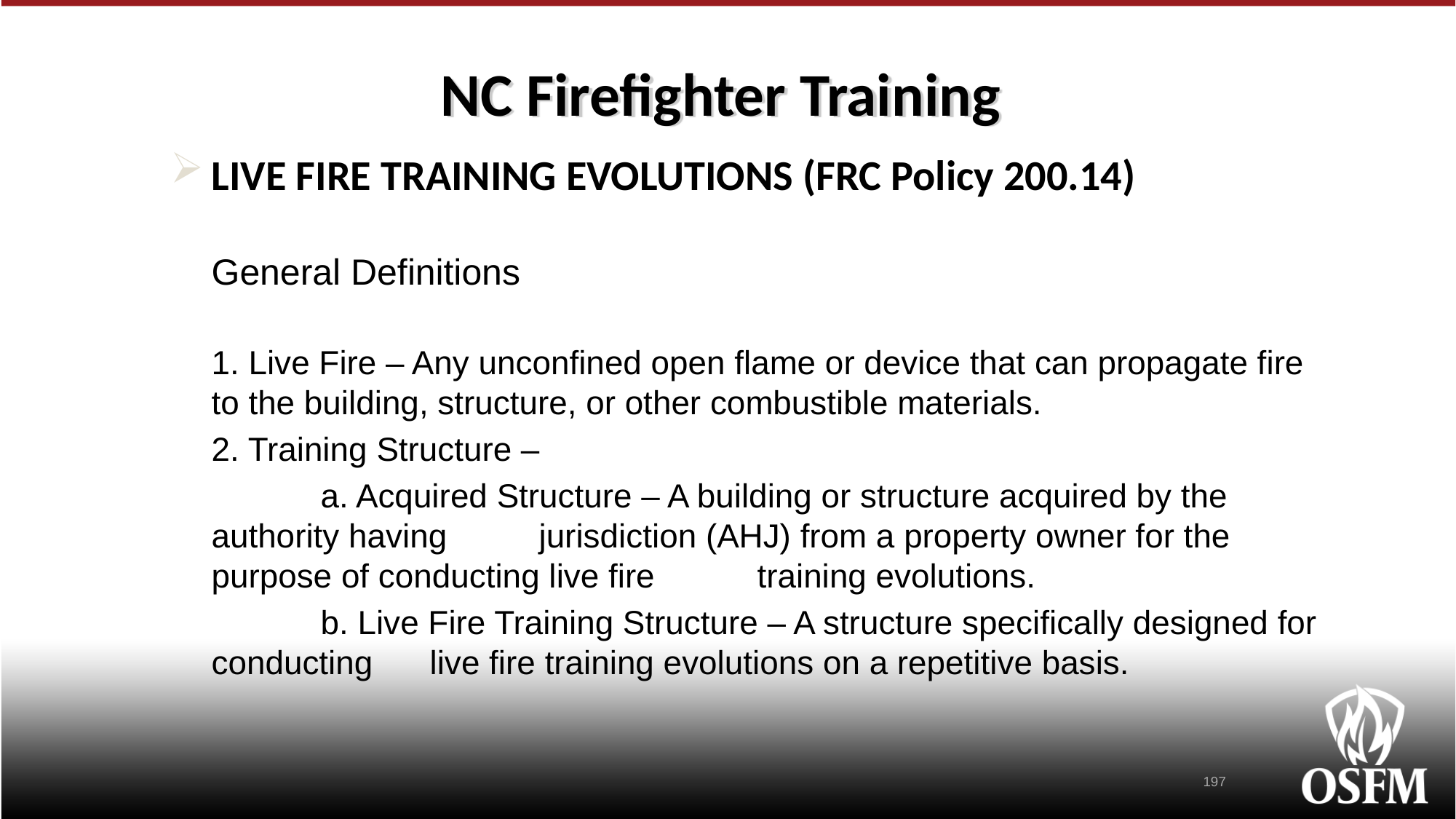

# NC Firefighter Training
LIVE FIRE TRAINING EVOLUTIONS (FRC Policy 200.14)

General Definitions

1. Live Fire – Any unconfined open flame or device that can propagate fire to the building, structure, or other combustible materials.
2. Training Structure –
	a. Acquired Structure – A building or structure acquired by the authority having 	jurisdiction (AHJ) from a property owner for the purpose of conducting live fire 	training evolutions.
	b. Live Fire Training Structure – A structure specifically designed for conducting 	live fire training evolutions on a repetitive basis.

197